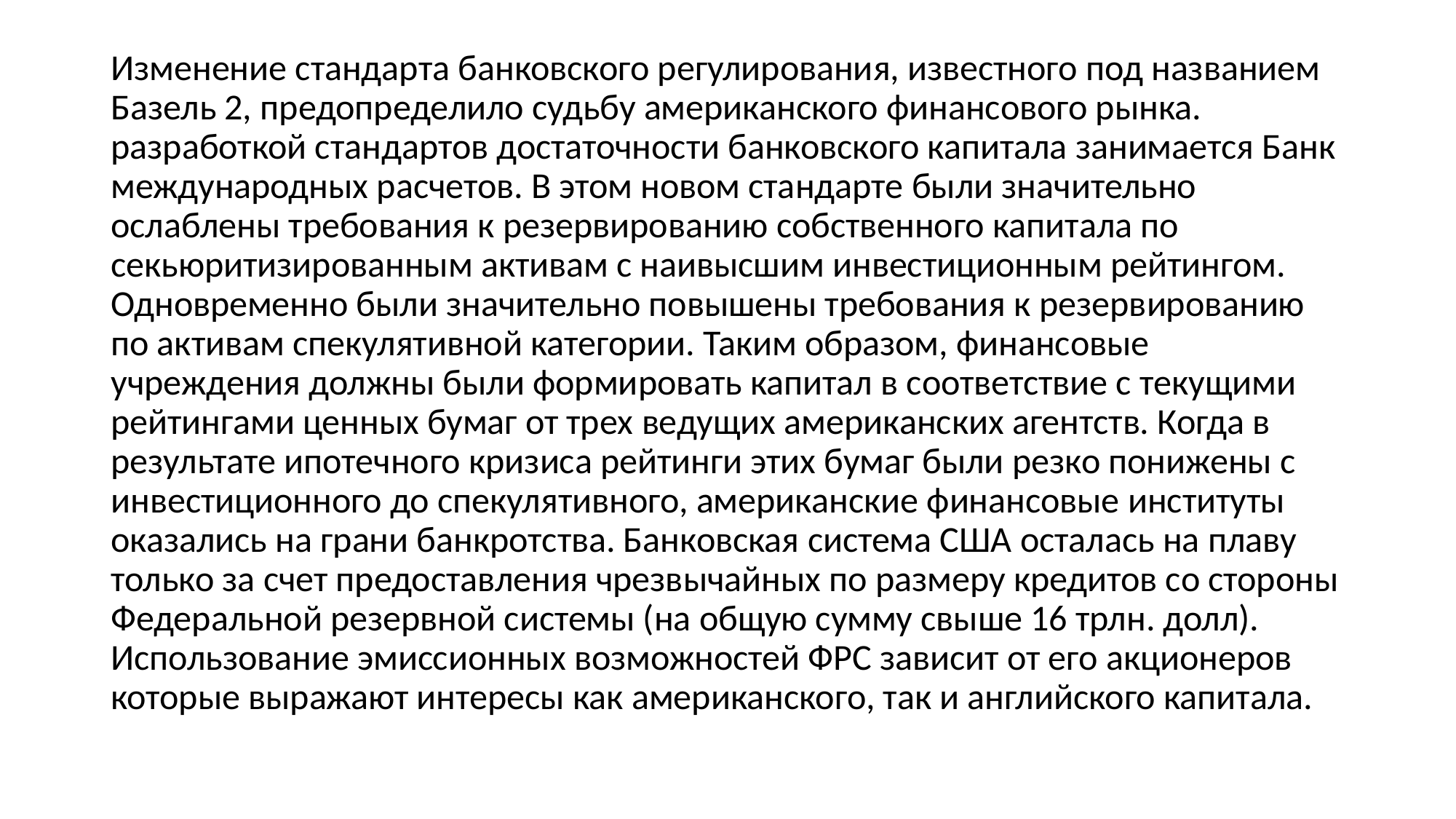

Изменение стандарта банковского регулирования, известного под названием Базель 2, предопределило судьбу американского финансового рынка. разработкой стандартов достаточности банковского капитала занимается Банк международных расчетов. В этом новом стандарте были значительно ослаблены требования к резервированию собственного капитала по секьюритизированным активам с наивысшим инвестиционным рейтингом. Одновременно были значительно повышены требования к резервированию по активам спекулятивной категории. Таким образом, финансовые учреждения должны были формировать капитал в соответствие с текущими рейтингами ценных бумаг от трех ведущих американских агентств. Когда в результате ипотечного кризиса рейтинги этих бумаг были резко понижены с инвестиционного до спекулятивного, американские финансовые институты оказались на грани банкротства. Банковская система США осталась на плаву только за счет предоставления чрезвычайных по размеру кредитов со стороны Федеральной резервной системы (на общую сумму свыше 16 трлн. долл). Использование эмиссионных возможностей ФРС зависит от его акционеров которые выражают интересы как американского, так и английского капитала.